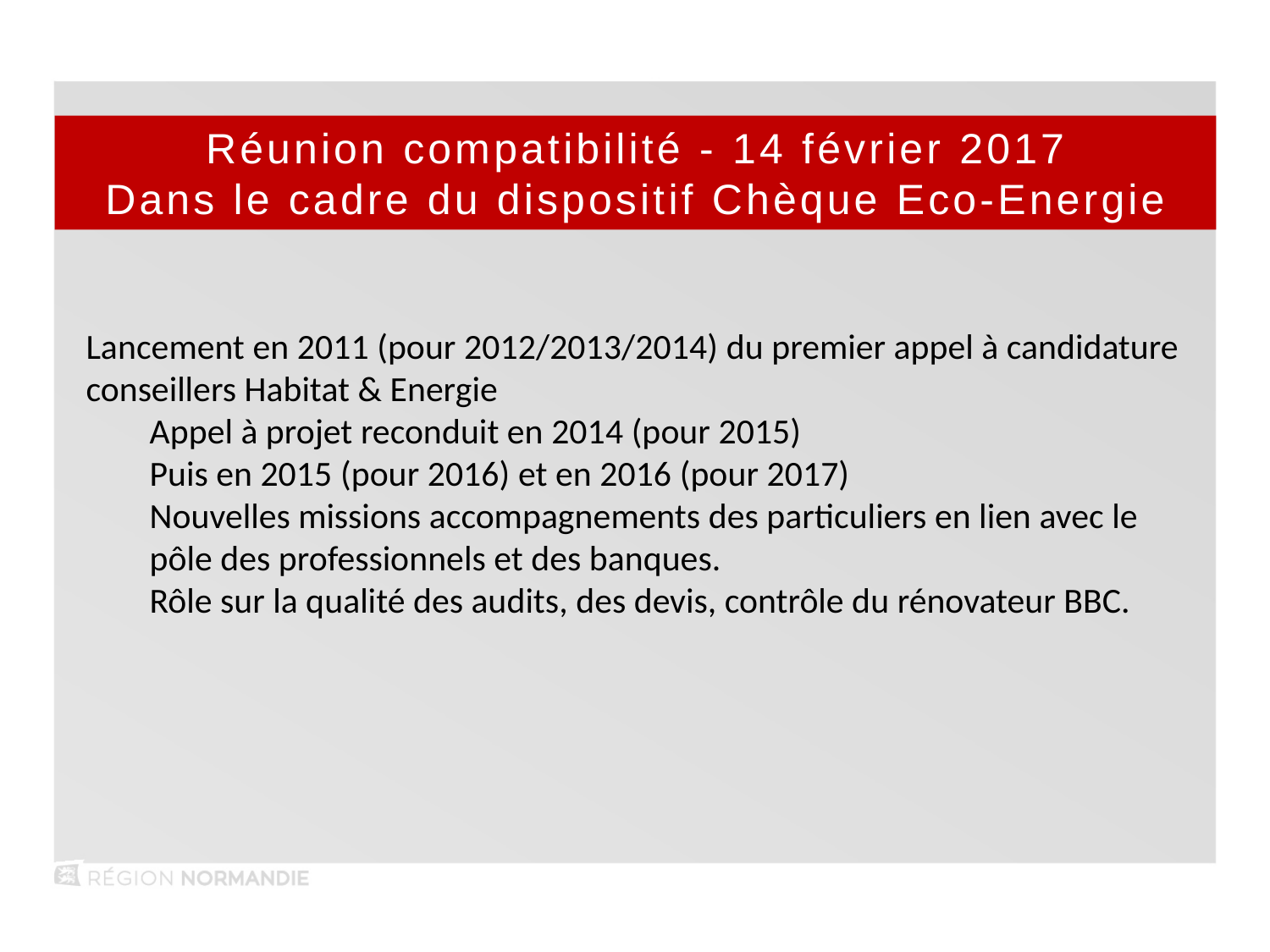

Réunion compatibilité - 14 février 2017
Dans le cadre du dispositif Chèque Eco-Energie

Lancement en 2011 (pour 2012/2013/2014) du premier appel à candidature conseillers Habitat & Energie
Appel à projet reconduit en 2014 (pour 2015)
Puis en 2015 (pour 2016) et en 2016 (pour 2017)
Nouvelles missions accompagnements des particuliers en lien avec le pôle des professionnels et des banques.
Rôle sur la qualité des audits, des devis, contrôle du rénovateur BBC.